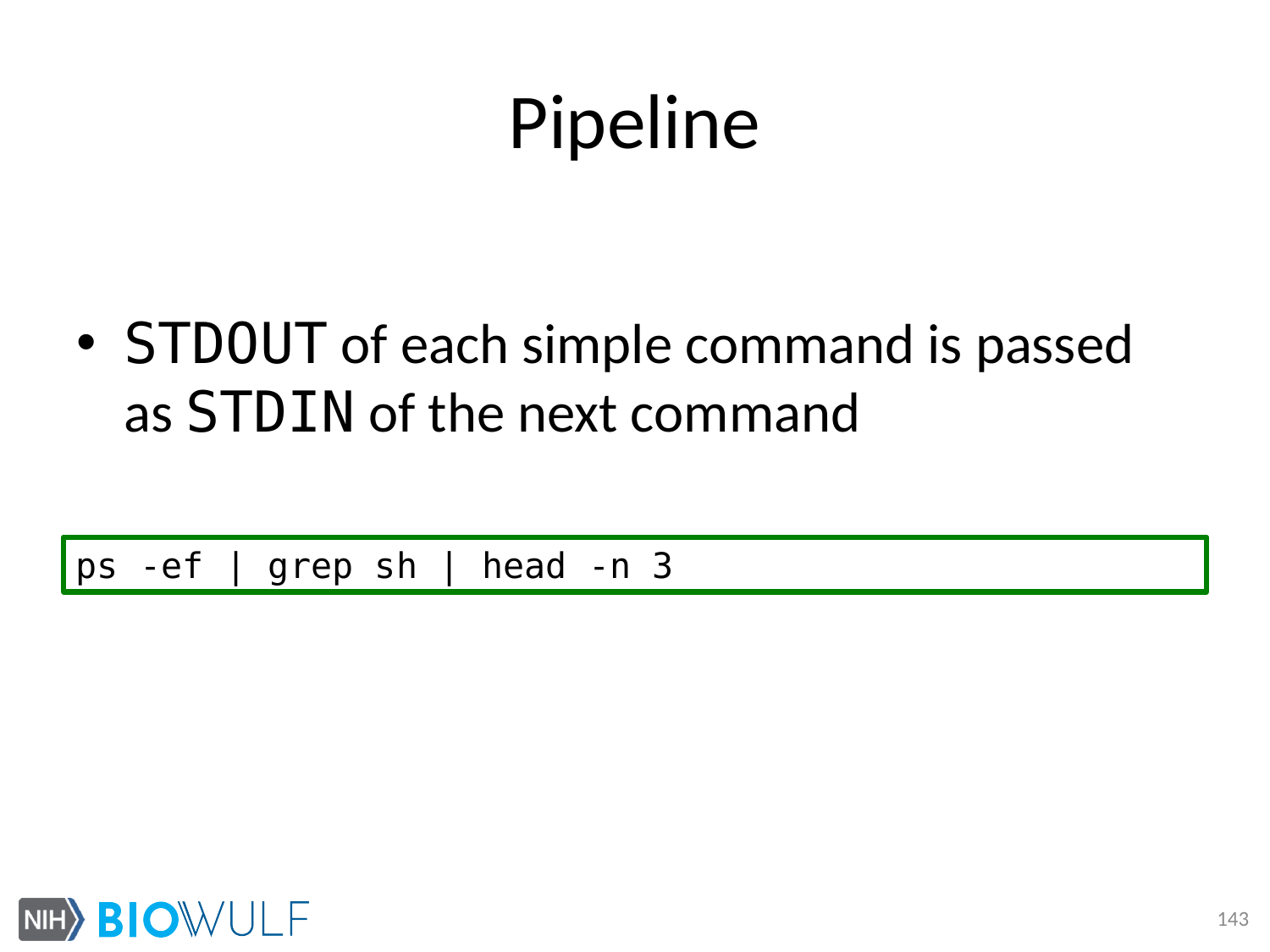

# Pipeline

STDOUT of each simple command is passed as STDIN of the next command
ps -ef | grep sh | head -n 3
143